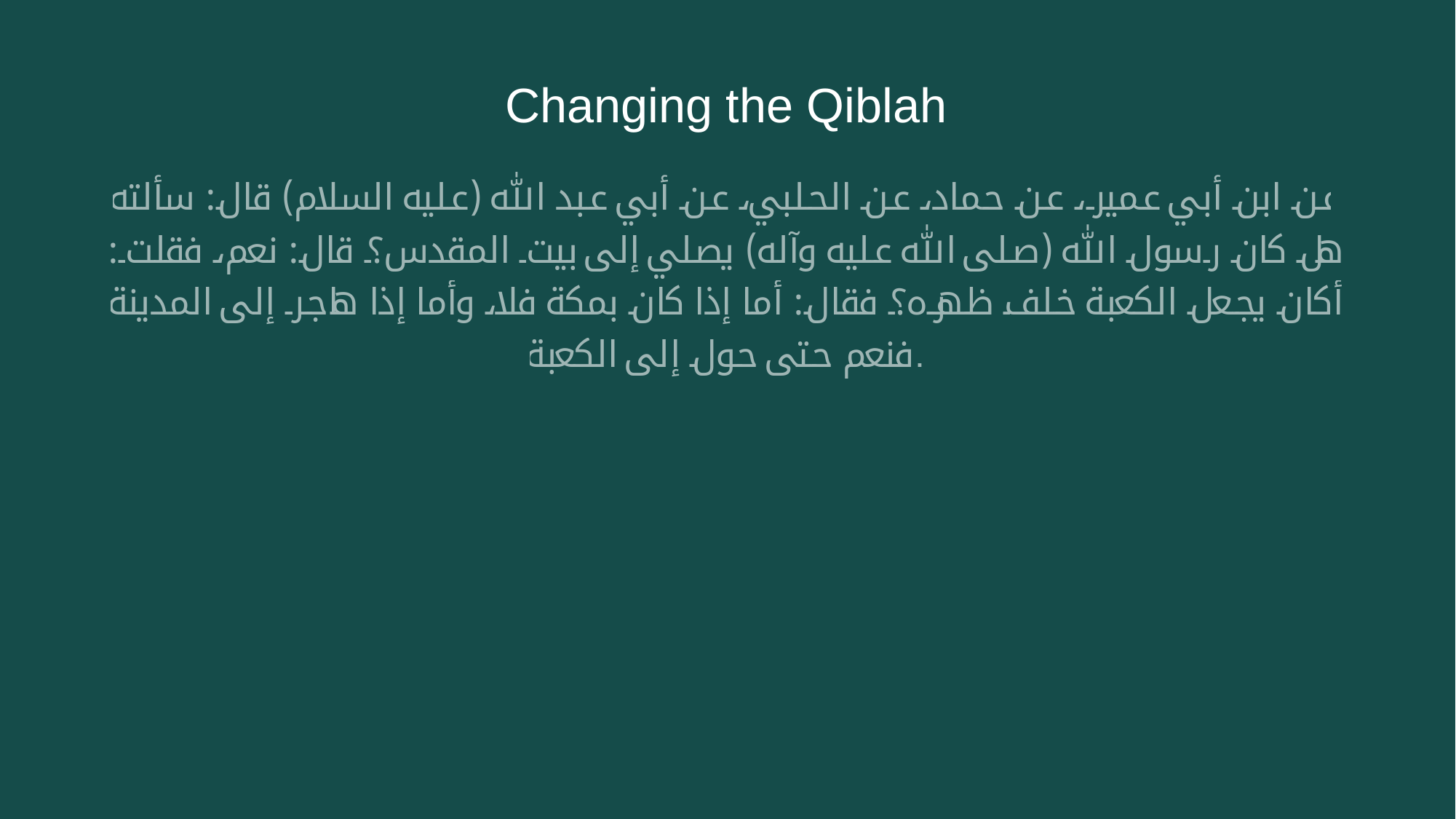

# Changing the Qiblah
عن ابن أبي عمير، عن حماد، عن الحلبي، عن أبي عبد الله (عليه السلام) قال: سألته هل كان رسول الله (صلى الله عليه وآله) يصلي إلى بيت المقدس؟ قال: نعم، فقلت: أكان يجعل الكعبة خلف ظهره؟ فقال: أما إذا كان بمكة فلا، وأما إذا هاجر إلى المدينة فنعم حتى حول إلى الكعبة.